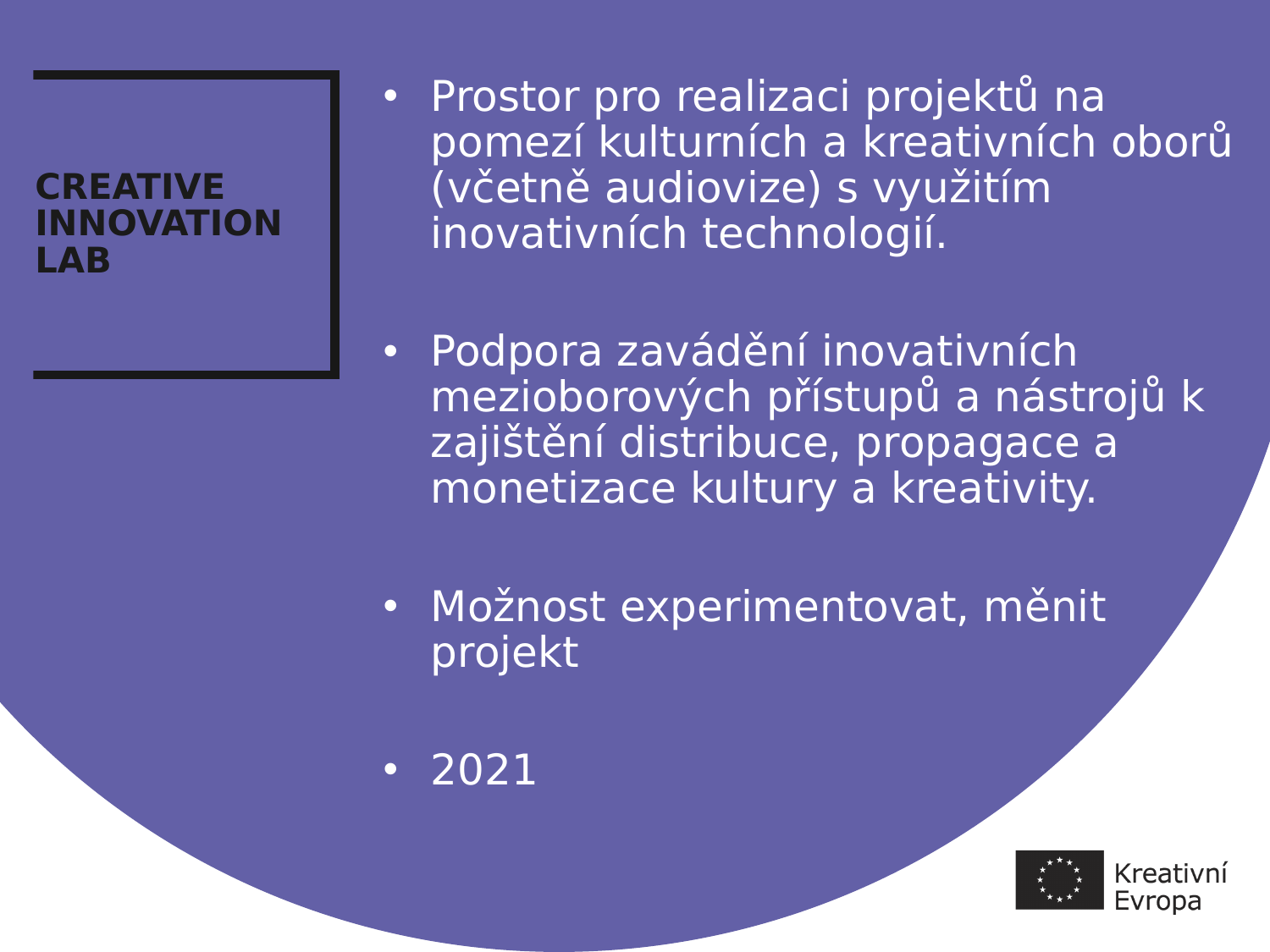

# CREATIVE INNOVATION LAB
Prostor pro realizaci projektů na pomezí kulturních a kreativních oborů (včetně audiovize) s využitím inovativních technologií.

Podpora zavádění inovativních mezioborových přístupů a nástrojů k zajištění distribuce, propagace a monetizace kultury a kreativity.

Možnost experimentovat, měnit projekt

2021